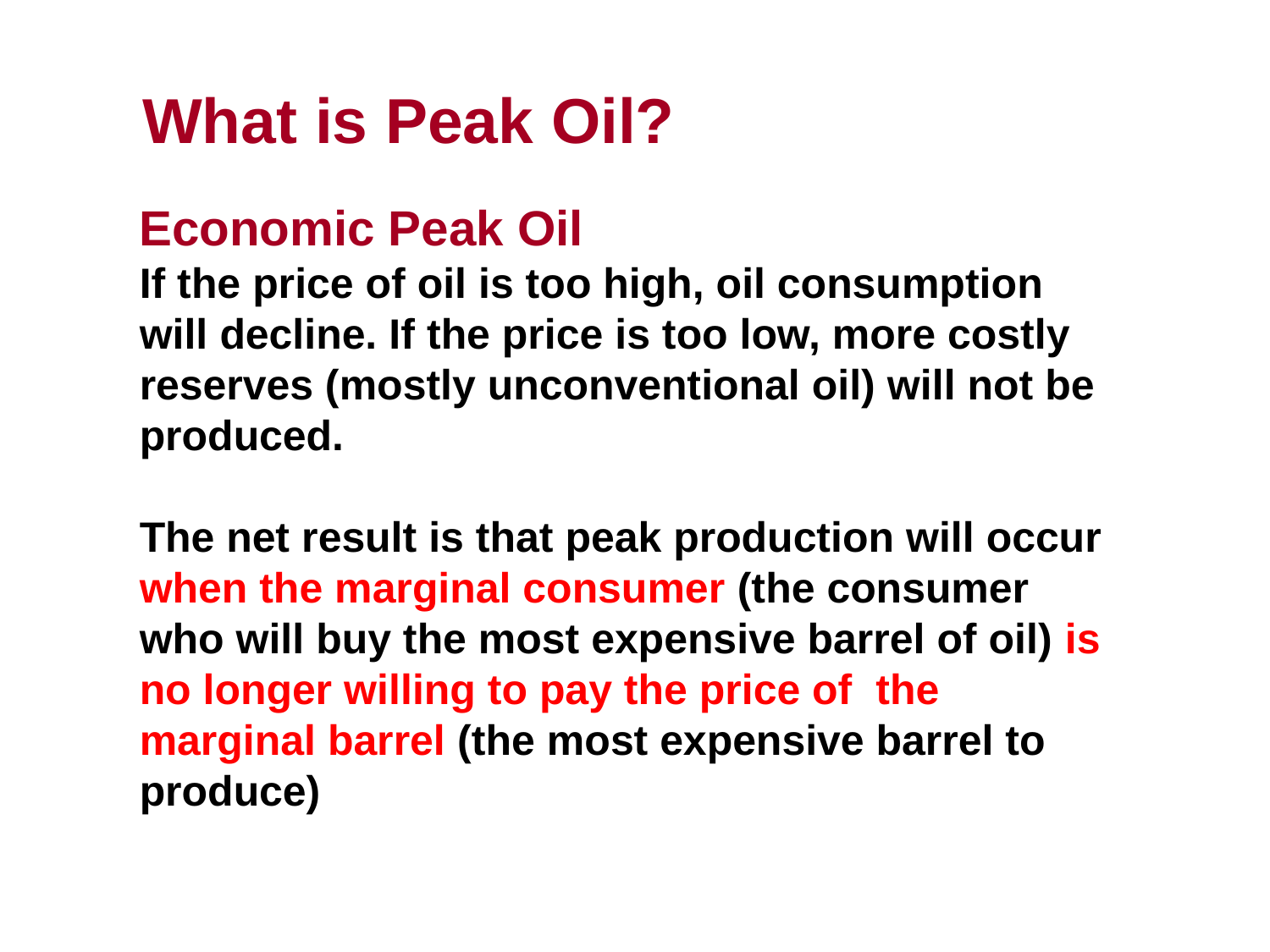

What is Peak Oil?
Economic Peak Oil
If the price of oil is too high, oil consumption will decline. If the price is too low, more costly reserves (mostly unconventional oil) will not be produced.

The net result is that peak production will occur when the marginal consumer (the consumer who will buy the most expensive barrel of oil) is no longer willing to pay the price of  the marginal barrel (the most expensive barrel to produce)